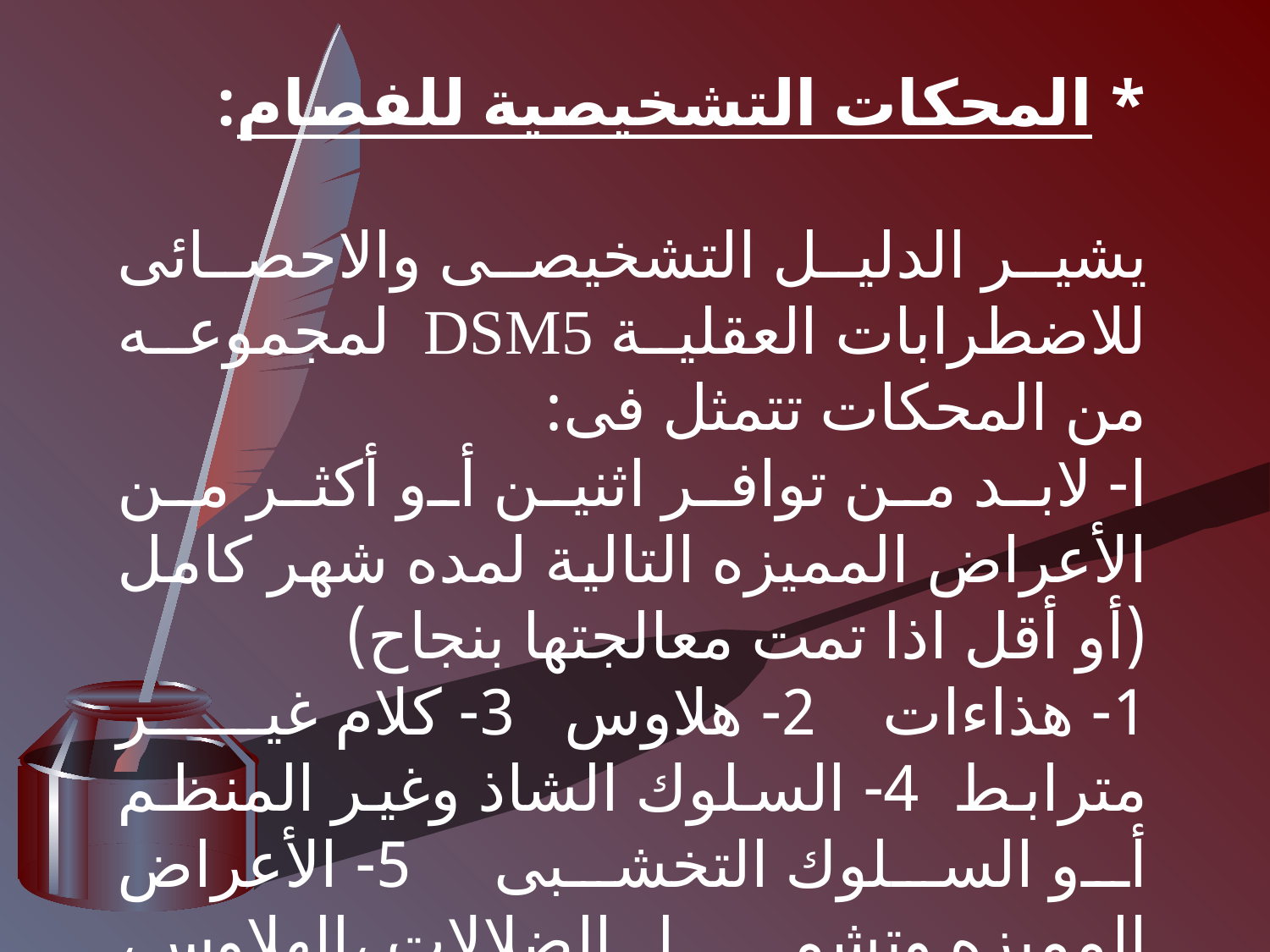

* المحكات التشخيصية للفصام:
يشير الدليل التشخيصى والاحصائى للاضطرابات العقلية DSM5  لمجموعه من المحكات تتمثل فى:
ا- لابد من توافر اثنين أو أكثر من الأعراض المميزه التالية لمده شهر كامل (أو أقل اذا تمت معالجتها بنجاح)
1- هذاءات    2- هلاوس   3- كلام غير مترابط  4- السلوك الشاذ وغير المنظم أو السلوك التخشبى     5- الأعراض المميزه وتشمل الضلالات ،الهلاوس، وتفكك الكلام، وتفكك السلوك، أو السلوك التخشبى، وأعراض سلبية (سطحية الانفعال).